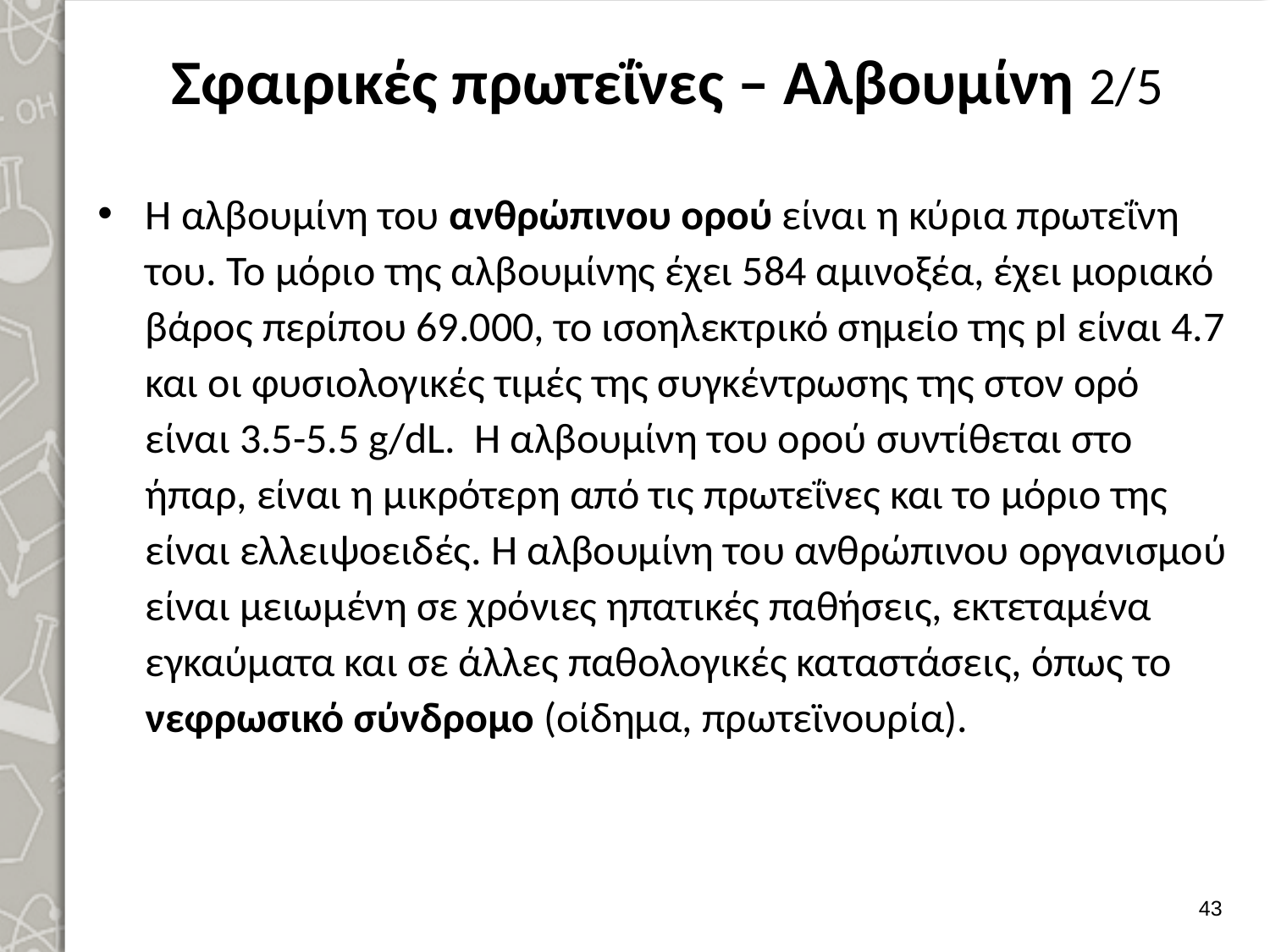

# Σφαιρικές πρωτεΐνες – Αλβουμίνη 2/5
Η αλβουμίνη του ανθρώπινου ορού είναι η κύρια πρωτεΐνη του. Το μόριο της αλβουμίνης έχει 584 αμινοξέα, έχει μοριακό βάρος περίπου 69.000, το ισοηλεκτρικό σημείο της pI είναι 4.7 και οι φυσιολογικές τιμές της συγκέντρωσης της στον ορό είναι 3.5-5.5 g/dL.  Η αλβουμίνη του ορού συντίθεται στο ήπαρ, είναι η μικρότερη από τις πρω­τεΐνες και το μόριο της είναι ελλειψοειδές. Η αλβουμίνη του ανθρώπινου οργανισμού είναι μειωμένη σε χρόνιες ηπατι­κές παθήσεις, εκτεταμένα εγκαύματα και σε άλλες παθολογικές καταστάσεις, όπως το νεφρωσικό σύνδρομο (οίδημα, πρωτεϊνουρία).
43